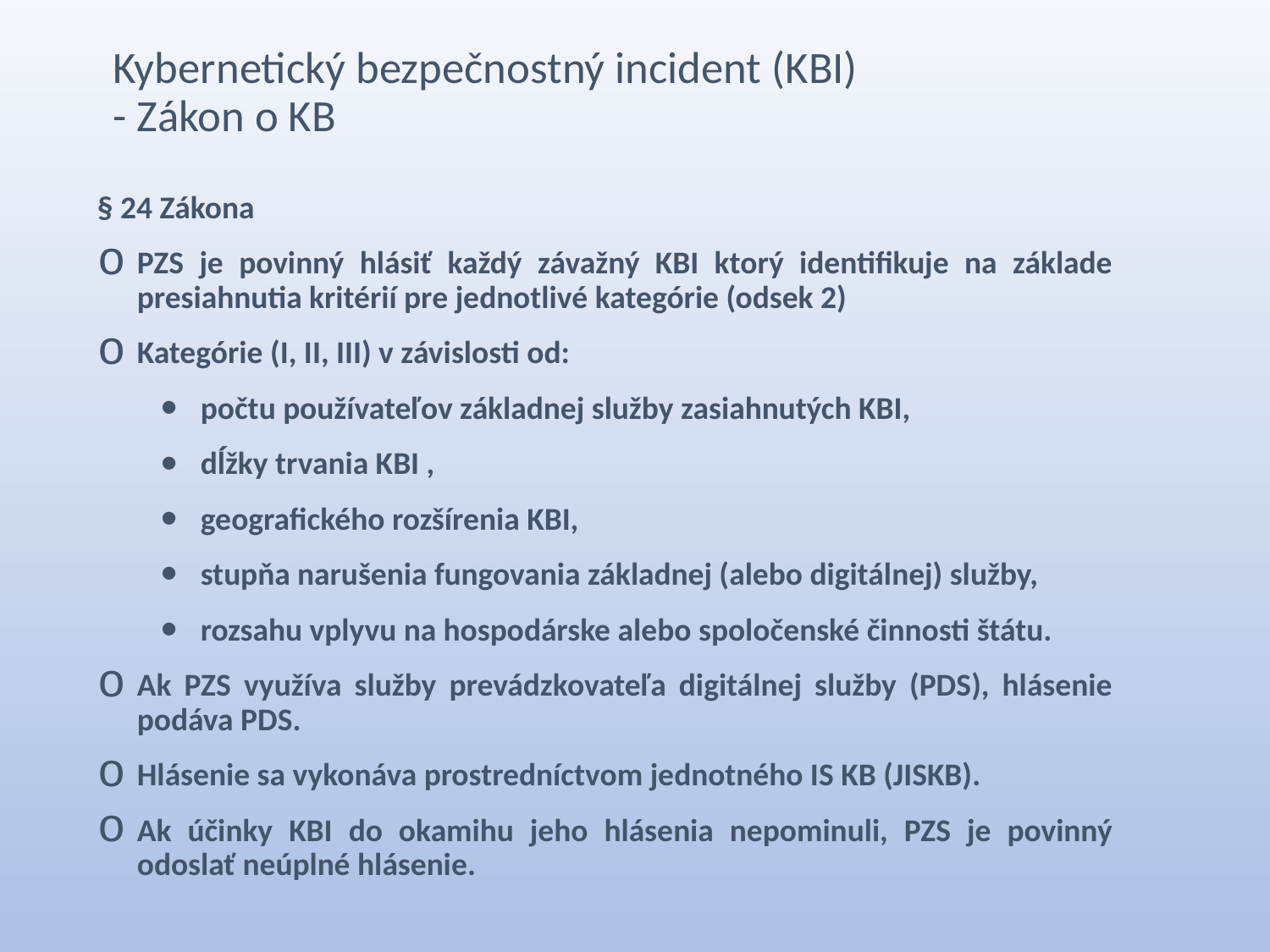

Kybernetický bezpečnostný incident (KBI)
	- Zákon o KB
§ 24 Zákona
PZS je povinný hlásiť každý závažný KBI ktorý identifikuje na základe presiahnutia kritérií pre jednotlivé kategórie (odsek 2)
Kategórie (I, II, III) v závislosti od:
počtu používateľov základnej služby zasiahnutých KBI,
dĺžky trvania KBI ,
geografického rozšírenia KBI,
stupňa narušenia fungovania základnej (alebo digitálnej) služby,
rozsahu vplyvu na hospodárske alebo spoločenské činnosti štátu.
Ak PZS využíva služby prevádzkovateľa digitálnej služby (PDS), hlásenie podáva PDS.
Hlásenie sa vykonáva prostredníctvom jednotného IS KB (JISKB).
Ak účinky KBI do okamihu jeho hlásenia nepominuli, PZS je povinný odoslať neúplné hlásenie.